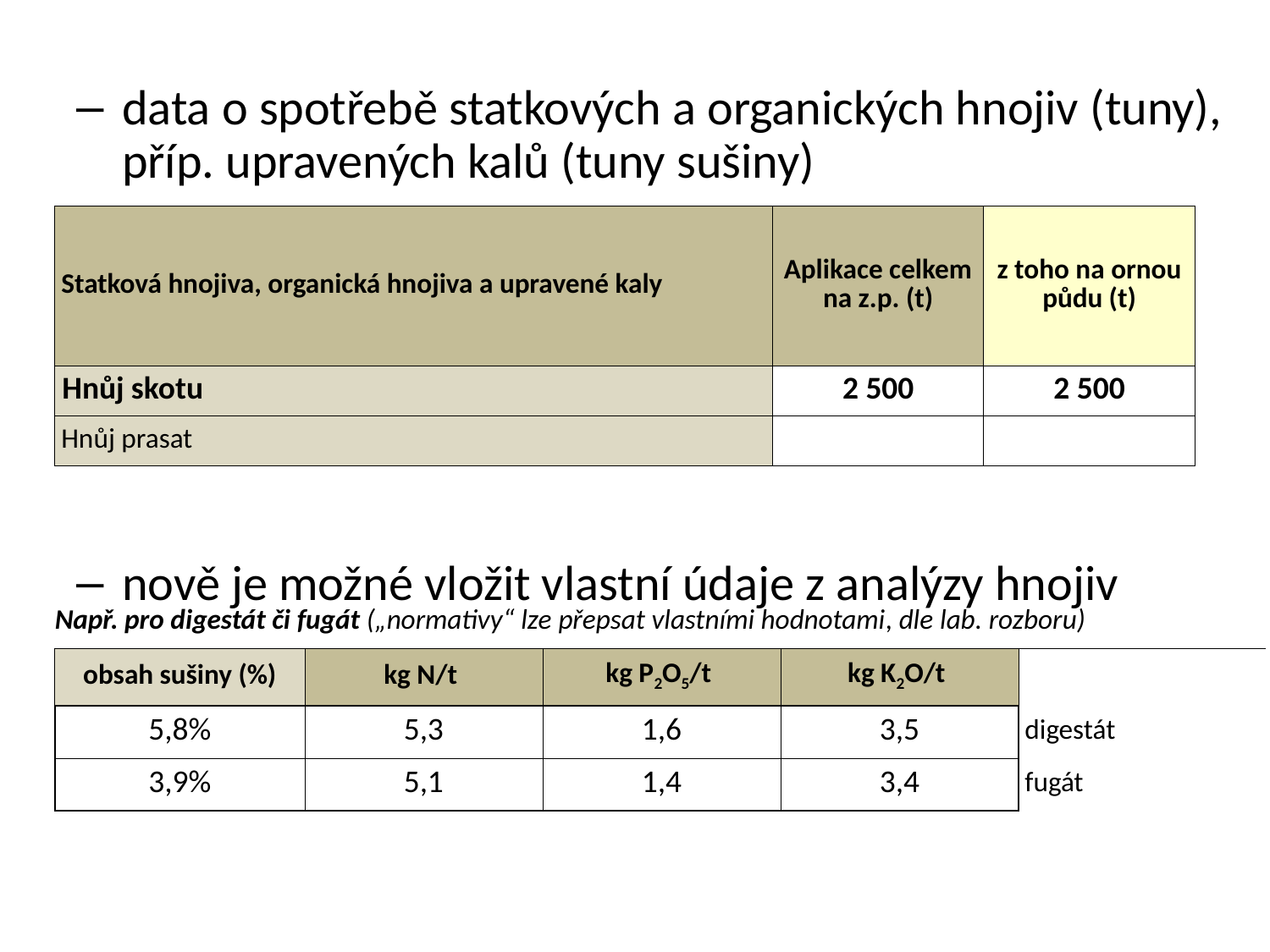

data o spotřebě statkových a organických hnojiv (tuny), příp. upravených kalů (tuny sušiny)

nově je možné vložit vlastní údaje z analýzy hnojiv

| Statková hnojiva, organická hnojiva a upravené kaly | Aplikace celkem na z.p. (t) | z toho na ornou půdu (t) |
| --- | --- | --- |
| Hnůj skotu | 2 500 | 2 500 |
| Hnůj prasat |  |  |
| Např. pro digestát či fugát („normativy“ lze přepsat vlastními hodnotami, dle lab. rozboru) |  |  |  |  |
| --- | --- | --- | --- | --- |
| obsah sušiny (%) | kg N/t | kg P2O5/t | kg K2O/t |  |
| 5,8% | 5,3 | 1,6 | 3,5 | digestát |
| 3,9% | 5,1 | 1,4 | 3,4 | fugát |